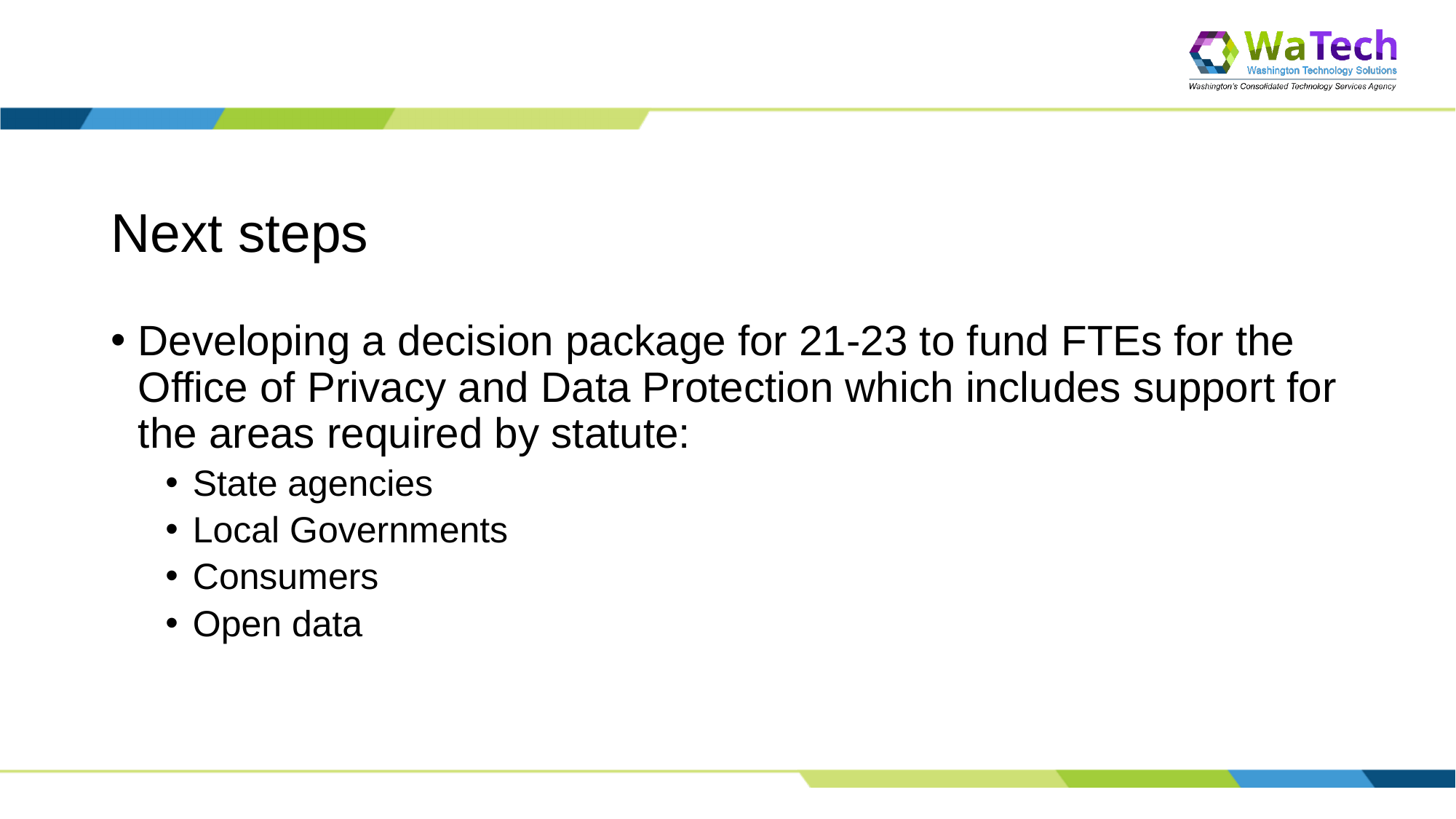

# Next steps
Developing a decision package for 21-23 to fund FTEs for the Office of Privacy and Data Protection which includes support for the areas required by statute:
State agencies
Local Governments
Consumers
Open data